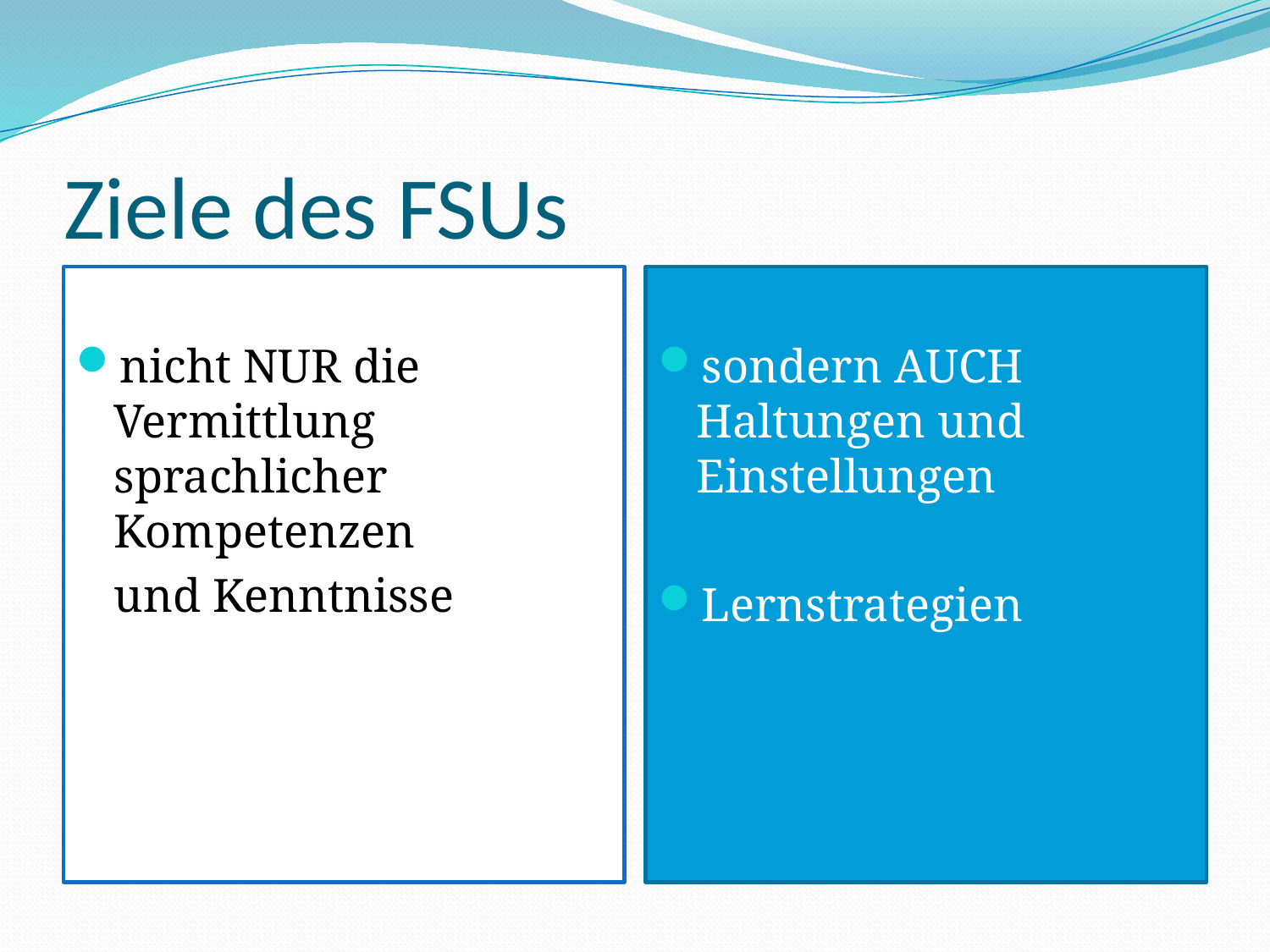

# Ziele des FSUs

nicht NUR die Vermittlung sprachlicher Kompetenzen
	und Kenntnisse

sondern AUCH Haltungen und Einstellungen

Lernstrategien